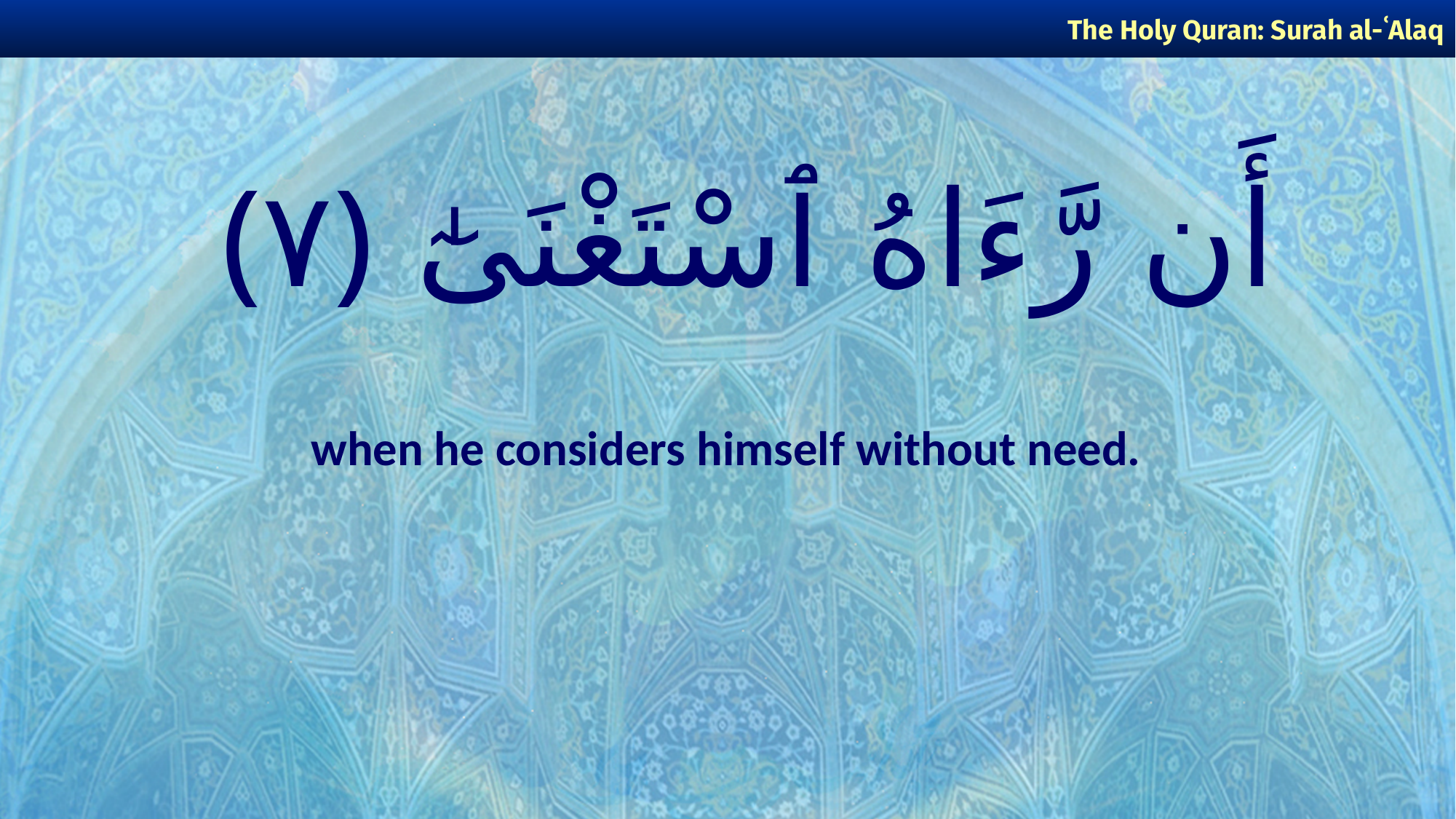

The Holy Quran: Surah al-ʿAlaq
# أَن رَّءَاهُ ٱسْتَغْنَىٰٓ ﴿٧﴾
when he considers himself without need.